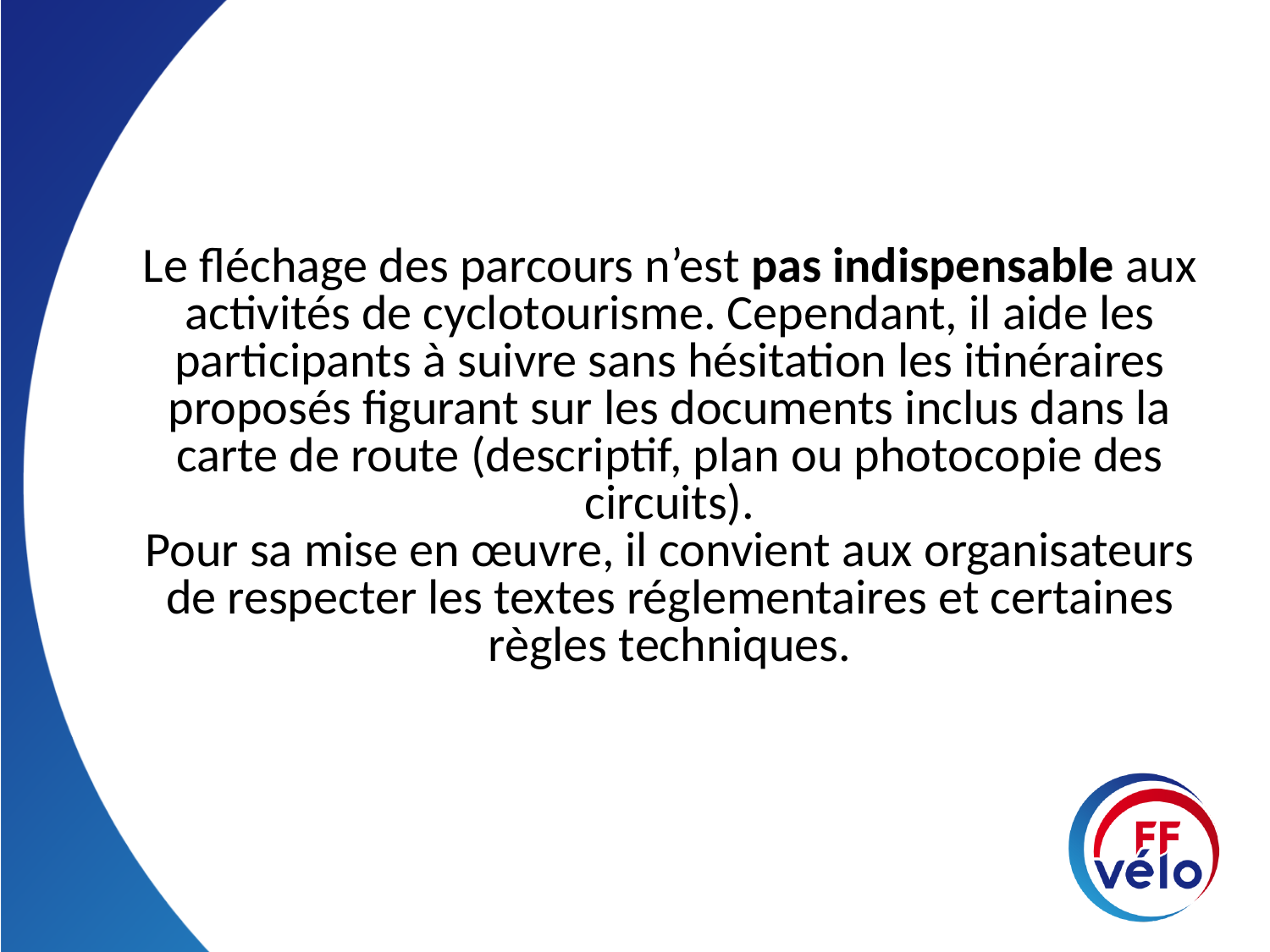

Le fléchage des parcours n’est pas indispensable aux activités de cyclotourisme. Cependant, il aide les participants à suivre sans hésitation les itinéraires proposés figurant sur les documents inclus dans la carte de route (descriptif, plan ou photocopie des circuits).
Pour sa mise en œuvre, il convient aux organisateurs de respecter les textes réglementaires et certaines règles techniques.